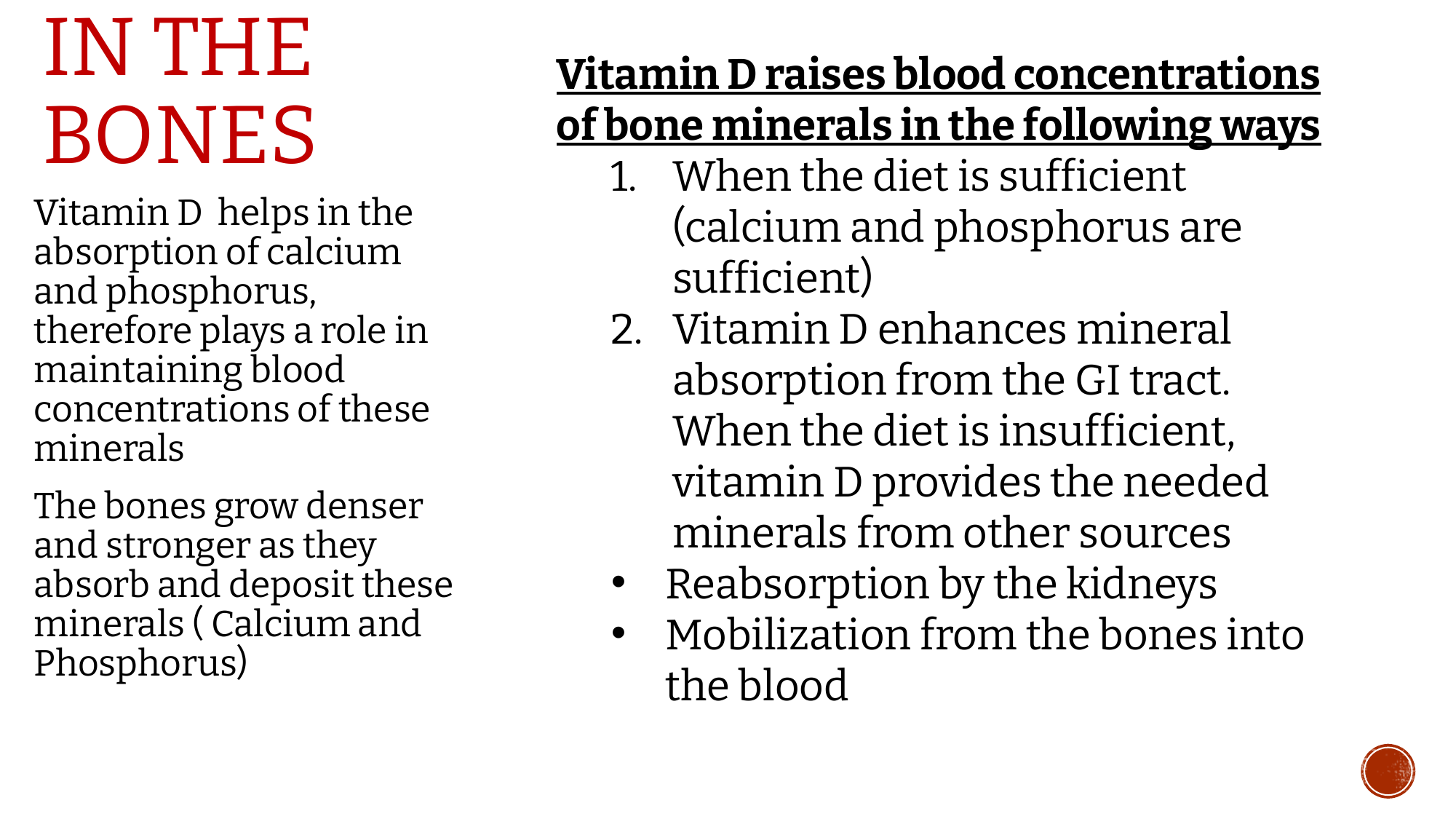

# in THE BONES
Vitamin D raises blood concentrations of bone minerals in the following ways
When the diet is sufficient  (calcium and phosphorus are sufficient)
Vitamin D enhances mineral absorption from the GI tract. When the diet is insufficient, vitamin D provides the needed minerals from other sources
Reabsorption by the kidneys
Mobilization from the bones into the blood
Vitamin D  helps in the absorption of calcium and phosphorus, therefore plays a role in maintaining blood concentrations of these minerals
The bones grow denser and stronger as they absorb and deposit these minerals ( Calcium and Phosphorus)